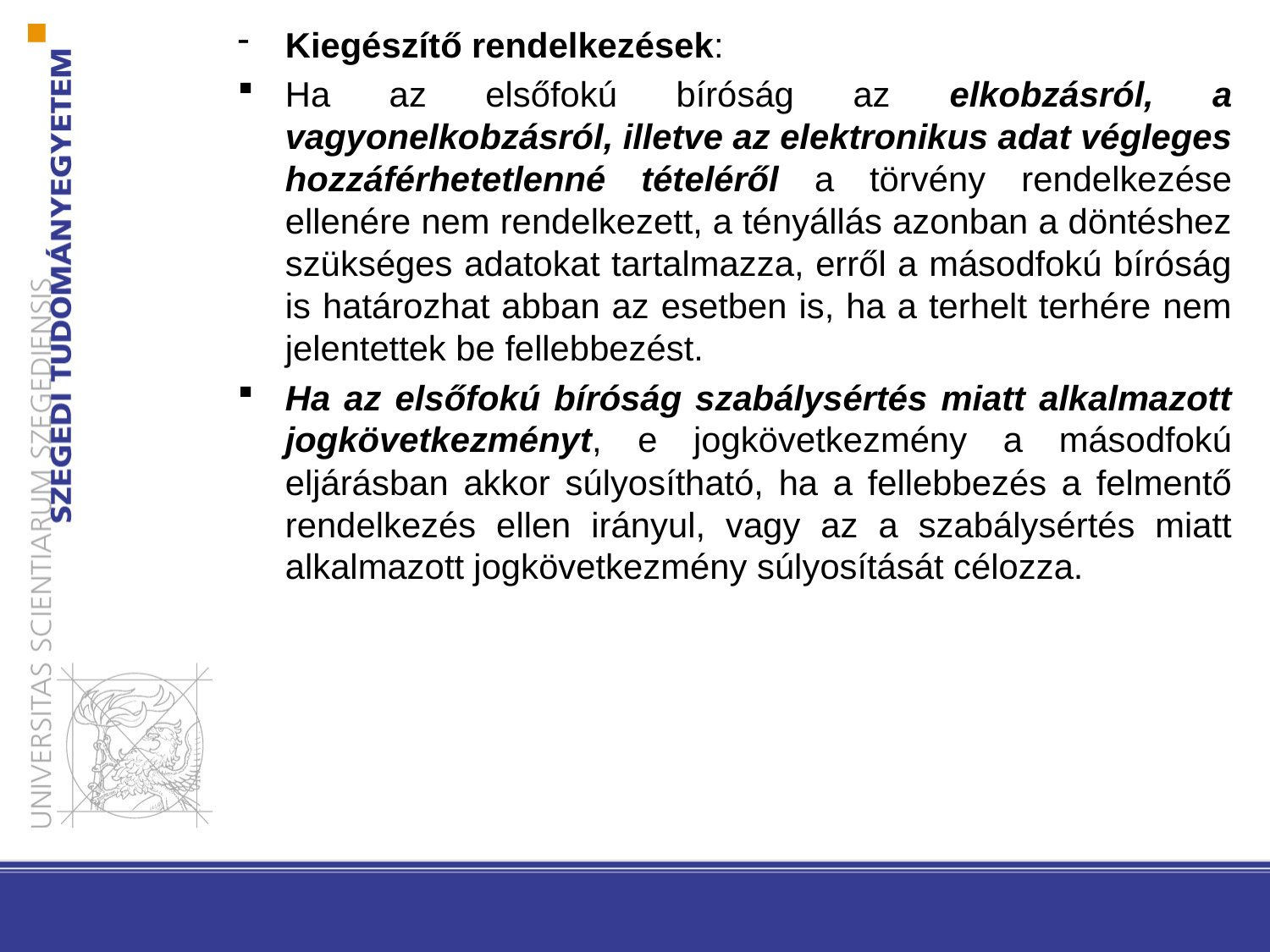

Kiegészítő rendelkezések:
Ha az elsőfokú bíróság az elkobzásról, a vagyonelkobzásról, illetve az elektronikus adat végleges hozzáférhetetlenné tételéről a törvény rendelkezése ellenére nem rendelkezett, a tényállás azonban a döntéshez szükséges adatokat tartalmazza, erről a másodfokú bíróság is határozhat abban az esetben is, ha a terhelt terhére nem jelentettek be fellebbezést.
Ha az elsőfokú bíróság szabálysértés miatt alkalmazott jogkövetkezményt, e jogkövetkezmény a másodfokú eljárásban akkor súlyosítható, ha a fellebbezés a felmentő rendelkezés ellen irányul, vagy az a szabálysértés miatt alkalmazott jogkövetkezmény súlyosítását célozza.